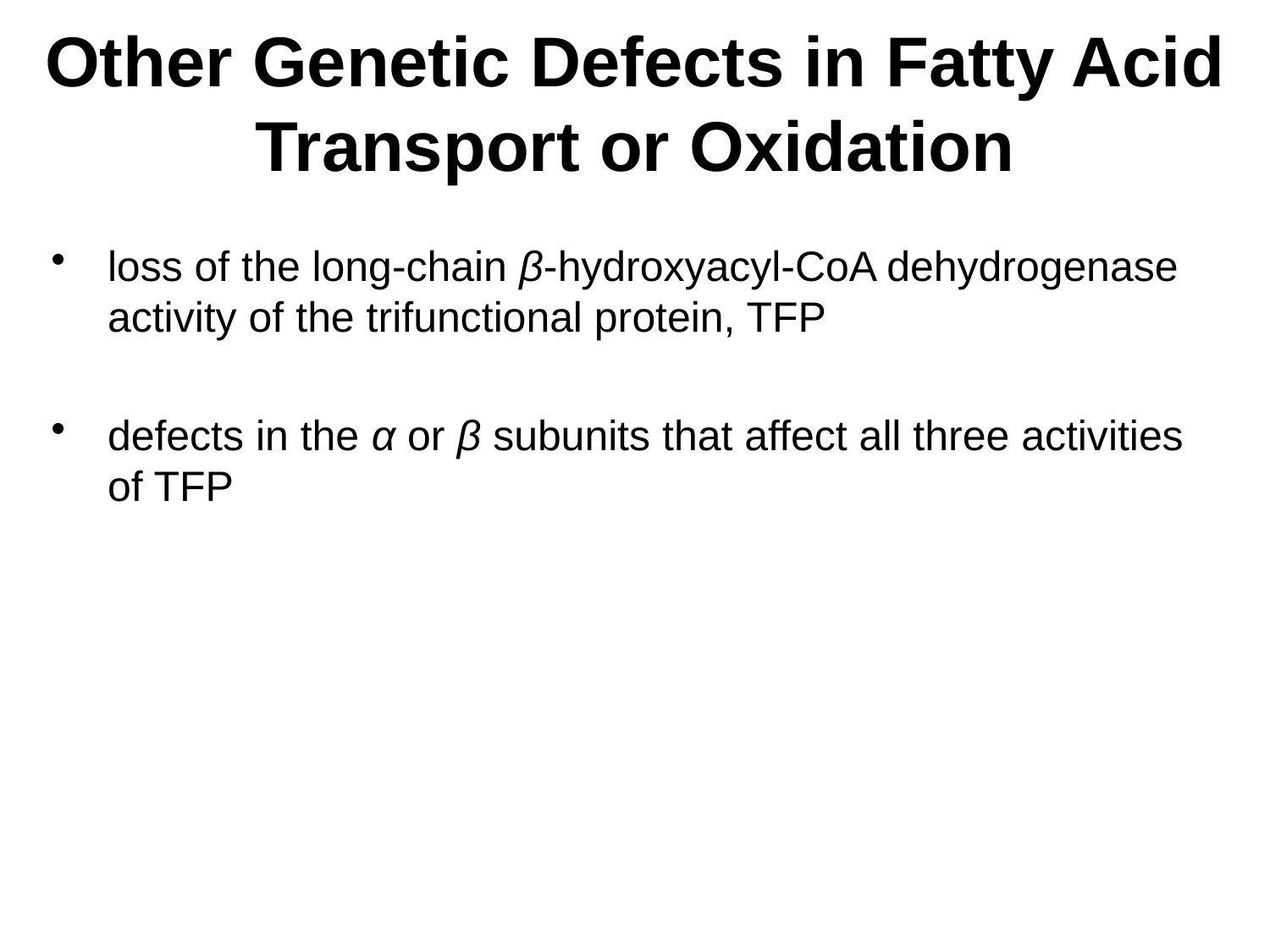

# Other Genetic Defects in Fatty Acid Transport or Oxidation
loss of the long-chain β-hydroxyacyl-CoA dehydrogenase activity of the trifunctional protein, TFP

defects in the α or β subunits that affect all three activities of TFP